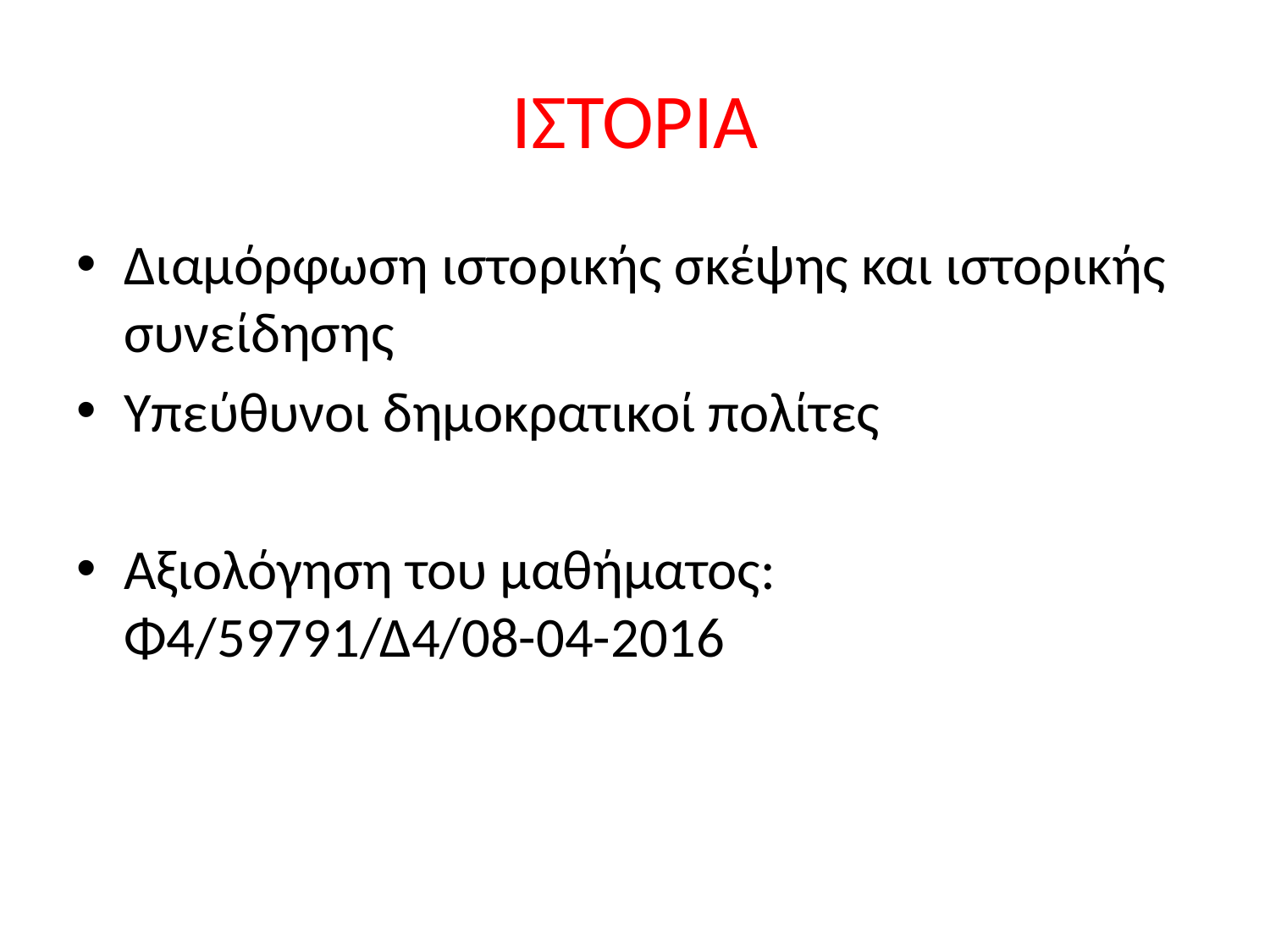

# ΙΣΤΟΡΙΑ
Διαμόρφωση ιστορικής σκέψης και ιστορικής συνείδησης
Υπεύθυνοι δημοκρατικοί πολίτες

Αξιολόγηση του μαθήματος: Φ4/59791/Δ4/08-04-2016